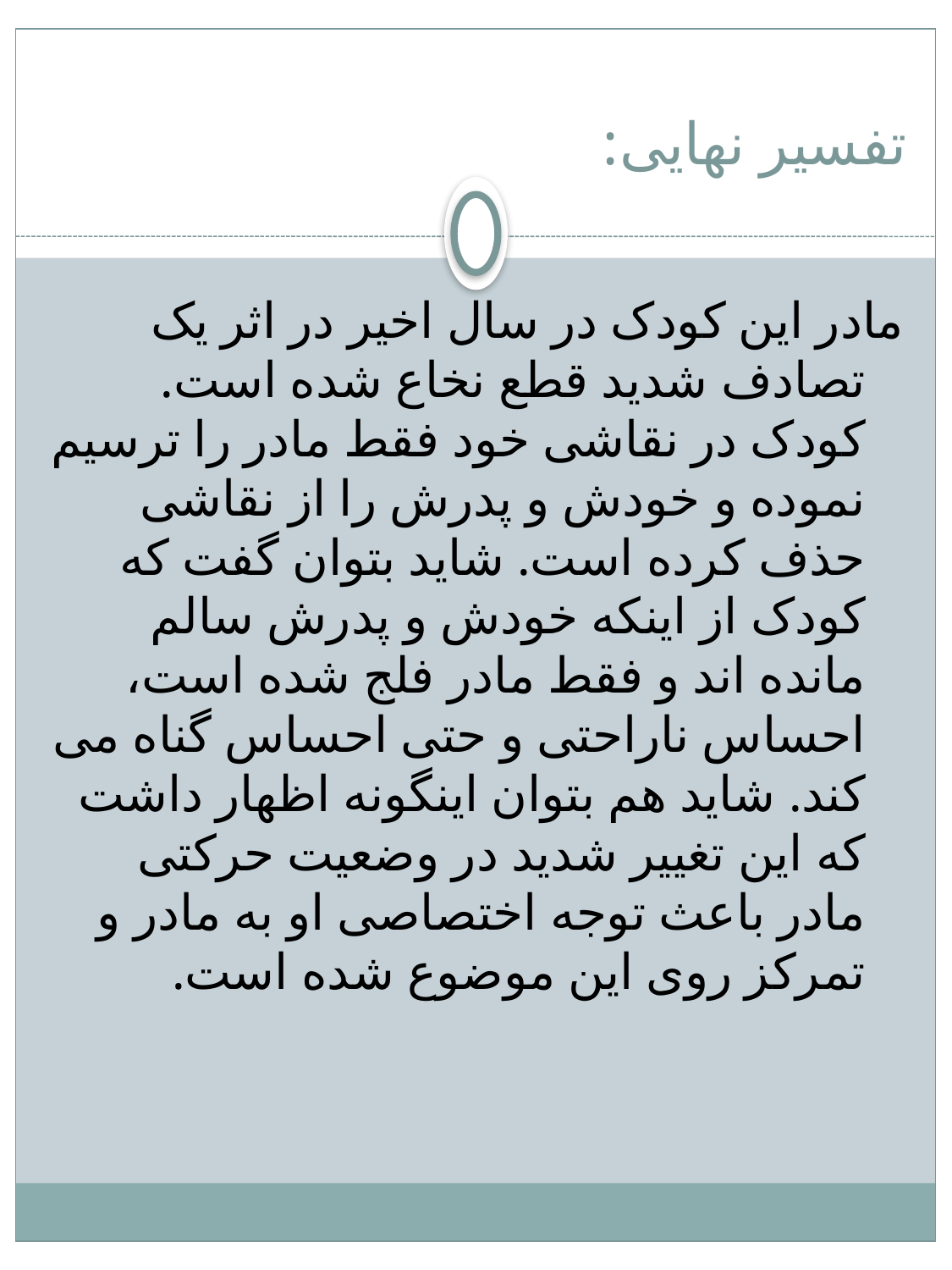

# تفسیر نهایی:
	مادر این کودک در سال اخیر در اثر یک تصادف شدید قطع نخاع شده است. کودک در نقاشی خود فقط مادر را ترسیم نموده و خودش و پدرش را از نقاشی حذف کرده است. شاید بتوان گفت که کودک از اینکه خودش و پدرش سالم مانده اند و فقط مادر فلج شده است، احساس ناراحتی و حتی احساس گناه می کند. شاید هم بتوان اینگونه اظهار داشت که این تغییر شدید در وضعیت حرکتی مادر باعث توجه اختصاصی او به مادر و تمرکز روی این موضوع شده است.